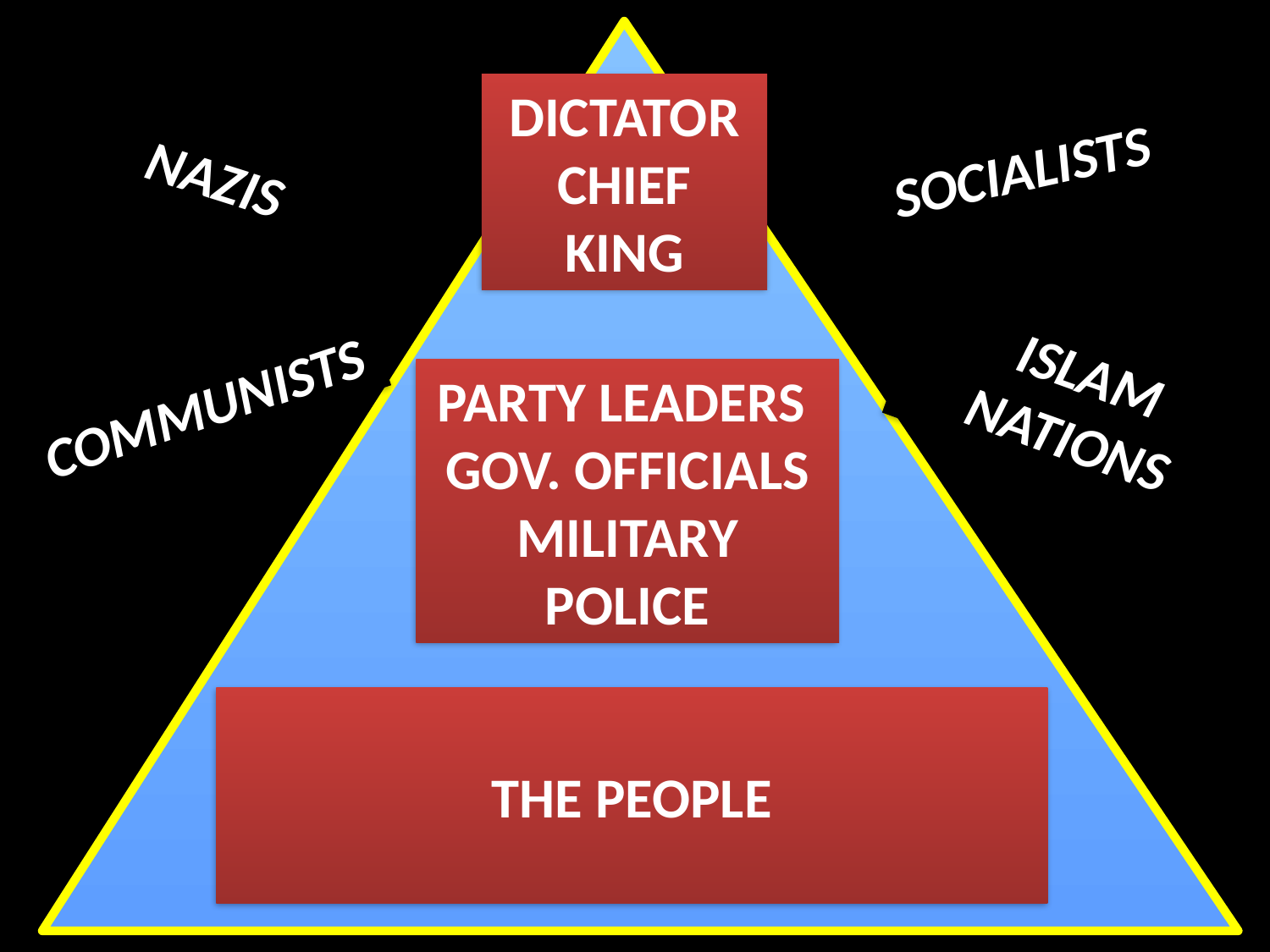

DICTATOR
CHIEF
KING
SOCIALISTS
NAZIS
ISLAM NATIONS
PARTY LEADERS
GOV. OFFICIALS
MILITARY
POLICE
COMMUNISTS

THE PEOPLE